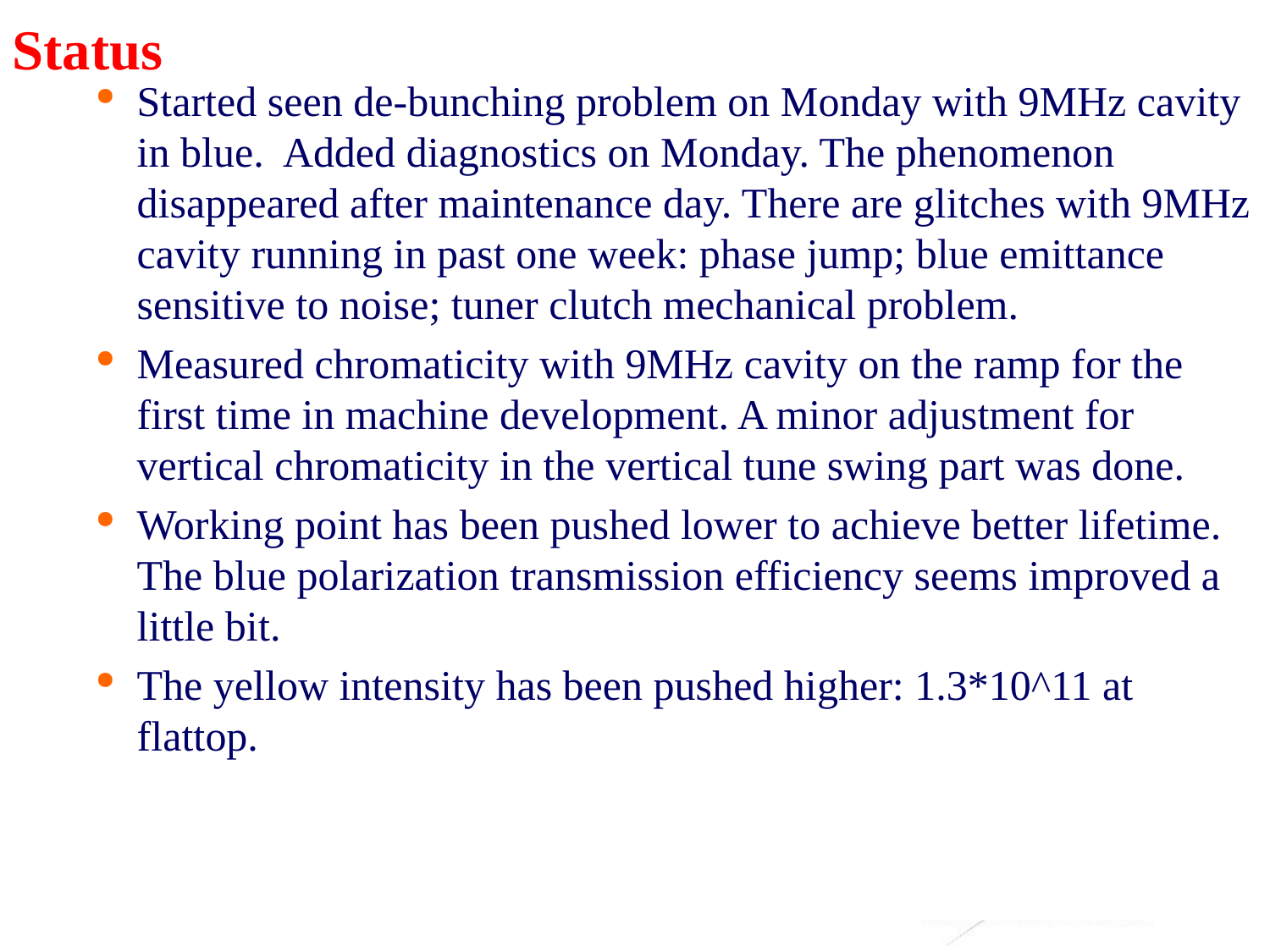

# Status

Started seen de-bunching problem on Monday with 9MHz cavity in blue.  Added diagnostics on Monday. The phenomenon disappeared after maintenance day. There are glitches with 9MHz cavity running in past one week: phase jump; blue emittance sensitive to noise; tuner clutch mechanical problem.
Measured chromaticity with 9MHz cavity on the ramp for the first time in machine development. A minor adjustment for vertical chromaticity in the vertical tune swing part was done.
Working point has been pushed lower to achieve better lifetime. The blue polarization transmission efficiency seems improved a little bit.
The yellow intensity has been pushed higher: 1.3*10^11 at flattop.

2
Haixin Huang